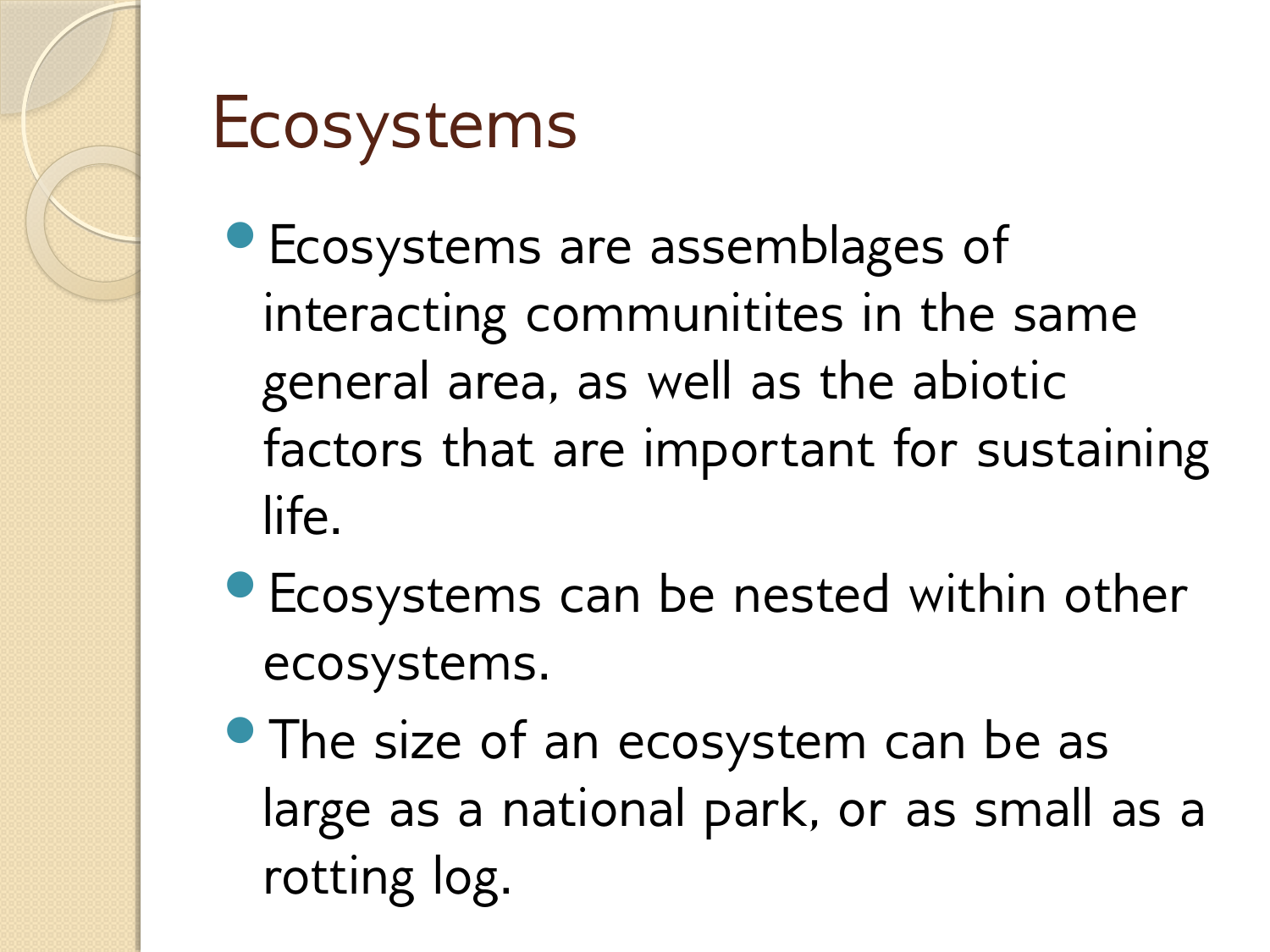

# Ecosystems
Ecosystems are assemblages of interacting communitites in the same general area, as well as the abiotic factors that are important for sustaining life.
Ecosystems can be nested within other ecosystems.
The size of an ecosystem can be as large as a national park, or as small as a rotting log.